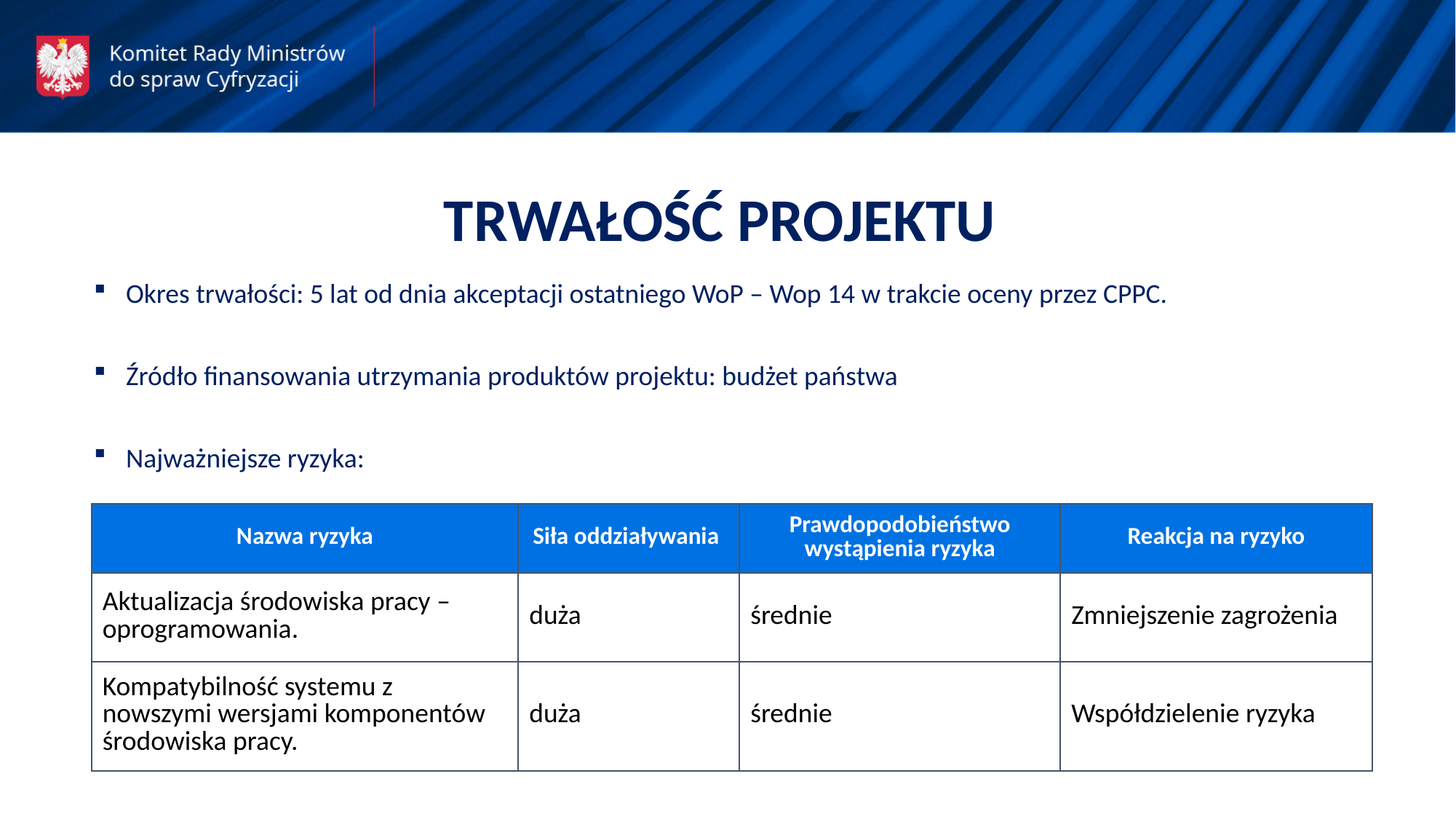

TRWAŁOŚĆ PROJEKTU
Okres trwałości: 5 lat od dnia akceptacji ostatniego WoP – Wop 14 w trakcie oceny przez CPPC.

Źródło finansowania utrzymania produktów projektu: budżet państwa

Najważniejsze ryzyka:
| Nazwa ryzyka | Siła oddziaływania | Prawdopodobieństwo wystąpienia ryzyka | Reakcja na ryzyko |
| --- | --- | --- | --- |
| Aktualizacja środowiska pracy – oprogramowania. | duża | średnie | Zmniejszenie zagrożenia |
| Kompatybilność systemu z nowszymi wersjami komponentów środowiska pracy. | duża | średnie | Współdzielenie ryzyka |